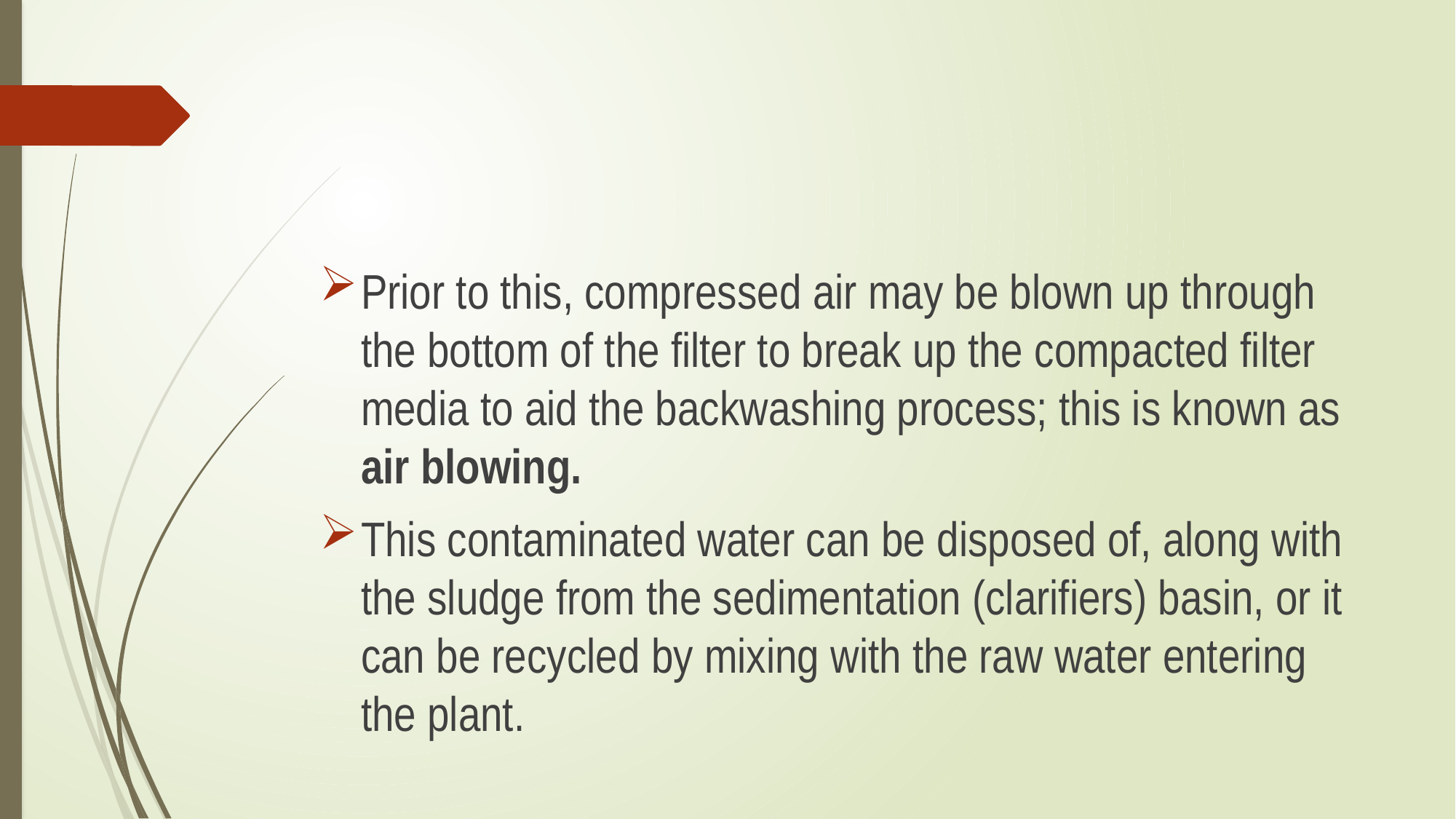

#
Prior to this, compressed air may be blown up through the bottom of the filter to break up the compacted filter media to aid the backwashing process; this is known as air blowing.
This contaminated water can be disposed of, along with the sludge from the sedimentation (clarifiers) basin, or it can be recycled by mixing with the raw water entering the plant.